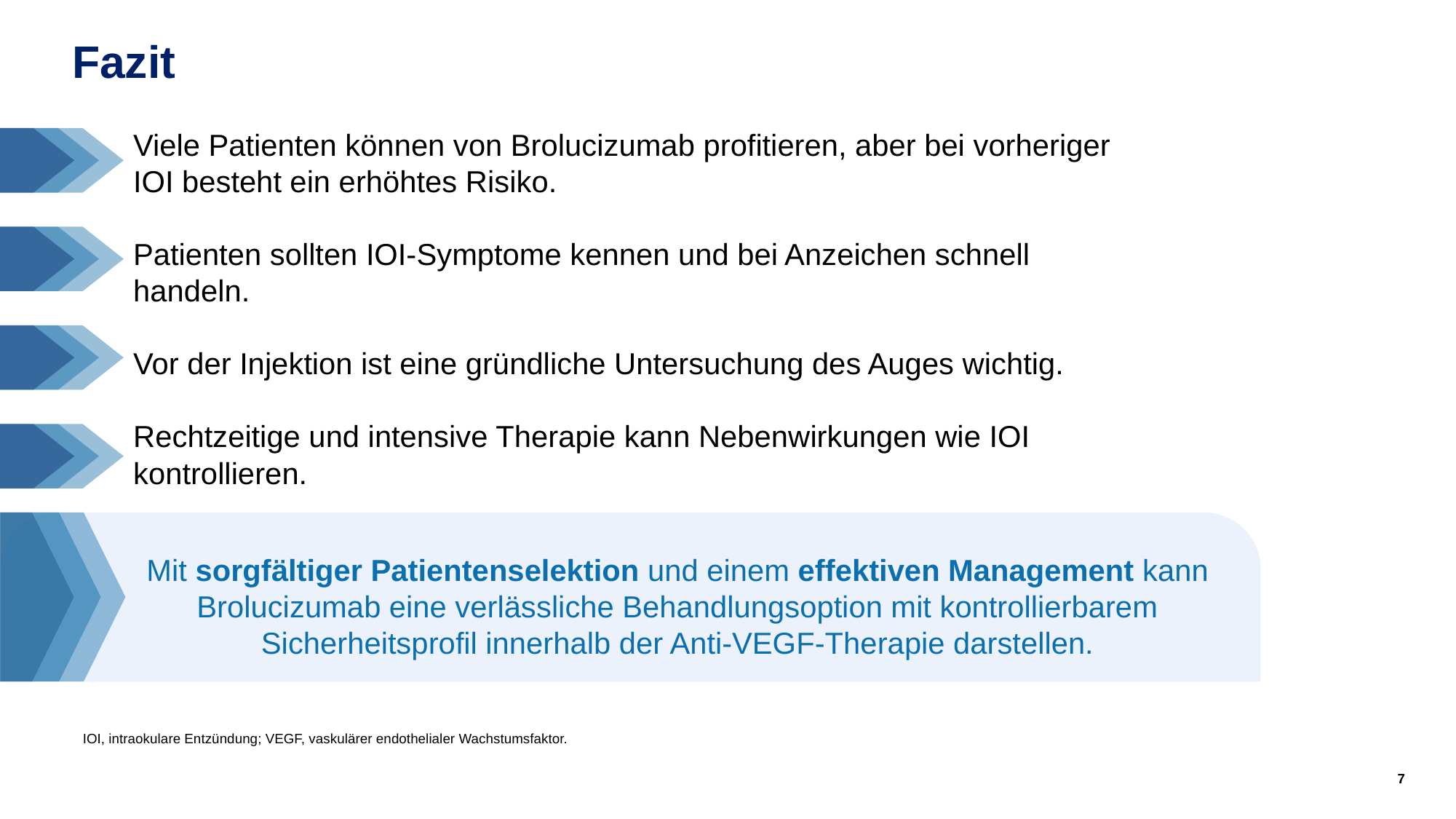

# Fazit
Viele Patienten können von Brolucizumab profitieren, aber bei vorheriger IOI besteht ein erhöhtes Risiko.

Patienten sollten IOI-Symptome kennen und bei Anzeichen schnell handeln.

Vor der Injektion ist eine gründliche Untersuchung des Auges wichtig.

Rechtzeitige und intensive Therapie kann Nebenwirkungen wie IOI kontrollieren.

Mit sorgfältiger Patientenselektion und einem effektiven Management kann Brolucizumab eine verlässliche Behandlungsoption mit kontrollierbarem Sicherheitsprofil innerhalb der Anti-VEGF-Therapie darstellen.
IOI, intraokulare Entzündung; VEGF, vaskulärer endothelialer Wachstumsfaktor.
7